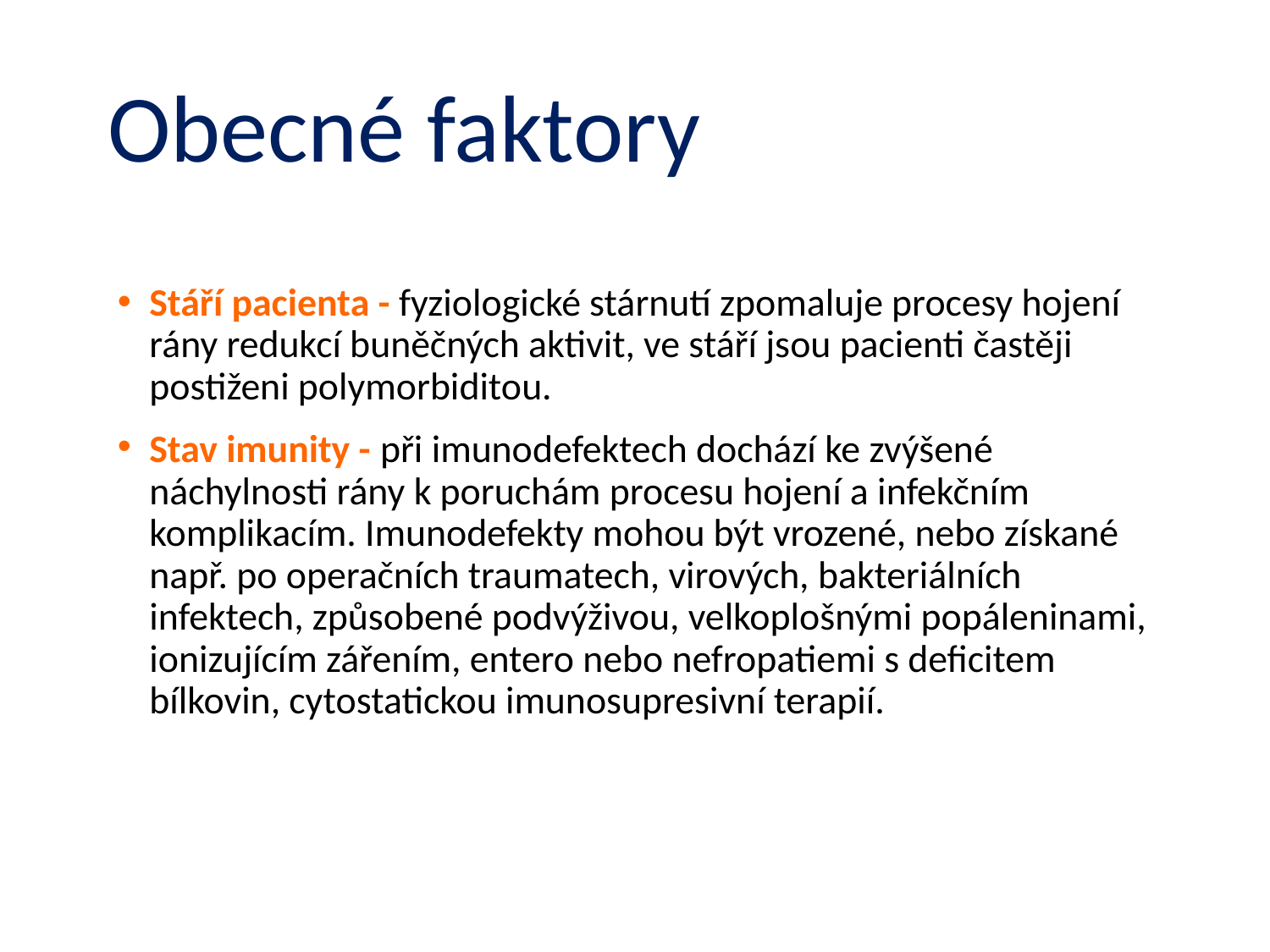

# Obecné faktory
Stáří pacienta - fyziologické stárnutí zpomaluje procesy hojení rány redukcí buněčných aktivit, ve stáří jsou pacienti častěji postiženi polymorbiditou.
Stav imunity - při imunodefektech dochází ke zvýšené náchylnosti rány k poruchám procesu hojení a infekčním komplikacím. Imunodefekty mohou být vrozené, nebo získané např. po operačních traumatech, virových, bakteriálních infektech, způsobené podvýživou, velkoplošnými popáleninami, ionizujícím zářením, entero nebo nefropatiemi s deficitem bílkovin, cytostatickou imunosupresivní terapií.